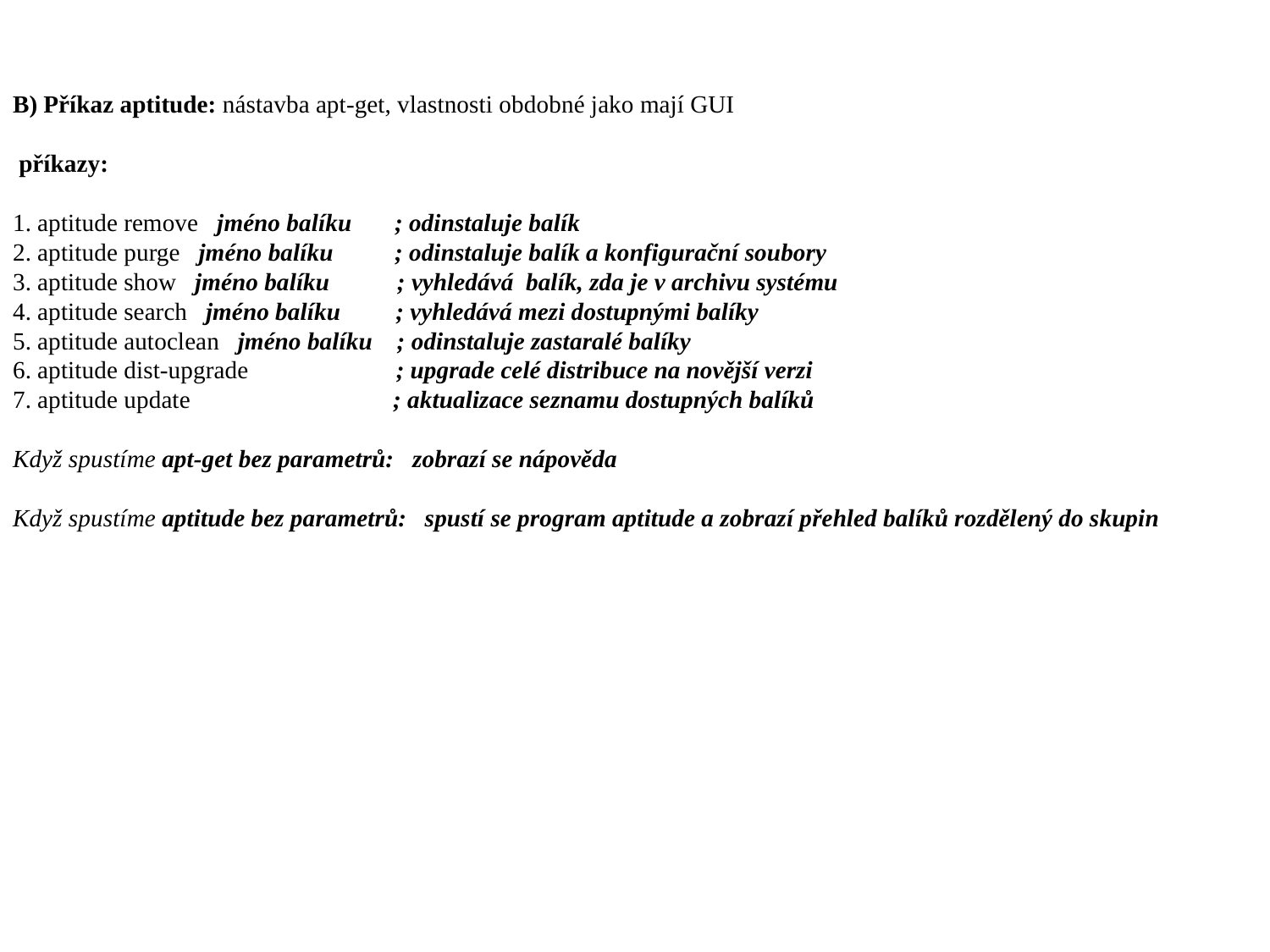

B) Příkaz aptitude: nástavba apt-get, vlastnosti obdobné jako mají GUI

 příkazy:

1. aptitude remove   jméno balíku       ; odinstaluje balík
2. aptitude purge   jméno balíku          ; odinstaluje balík a konfigurační soubory
3. aptitude show   jméno balíku           ; vyhledává  balík, zda je v archivu systému
4. aptitude search   jméno balíku         ; vyhledává mezi dostupnými balíky
5. aptitude autoclean   jméno balíku    ; odinstaluje zastaralé balíky
6. aptitude dist-upgrade                        ; upgrade celé distribuce na novější verzi
7. aptitude update                                 ; aktualizace seznamu dostupných balíků

Když spustíme apt-get bez parametrů:   zobrazí se nápověda

Když spustíme aptitude bez parametrů:   spustí se program aptitude a zobrazí přehled balíků rozdělený do skupin